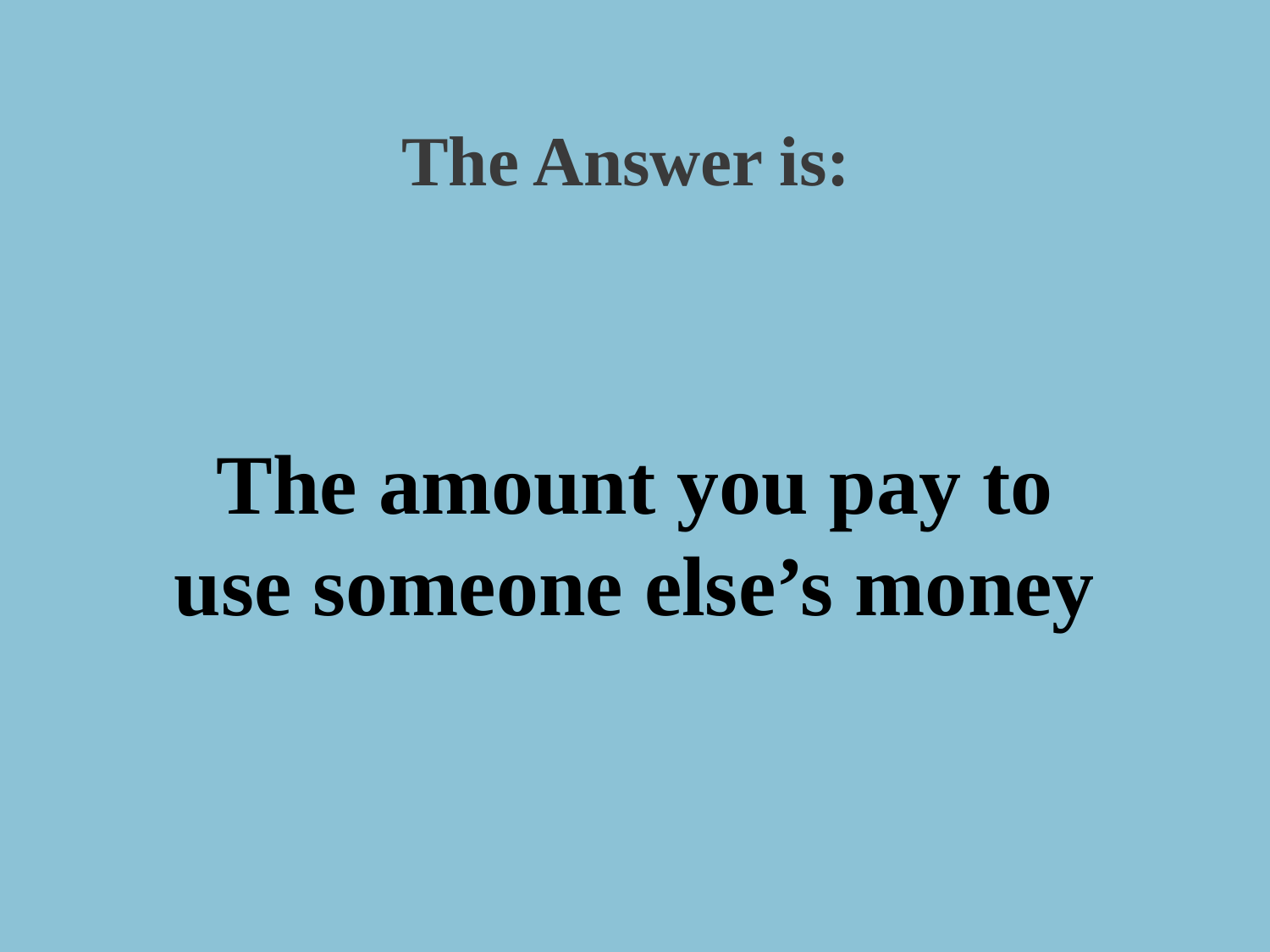

The Answer is:
The amount you pay to use someone else’s money